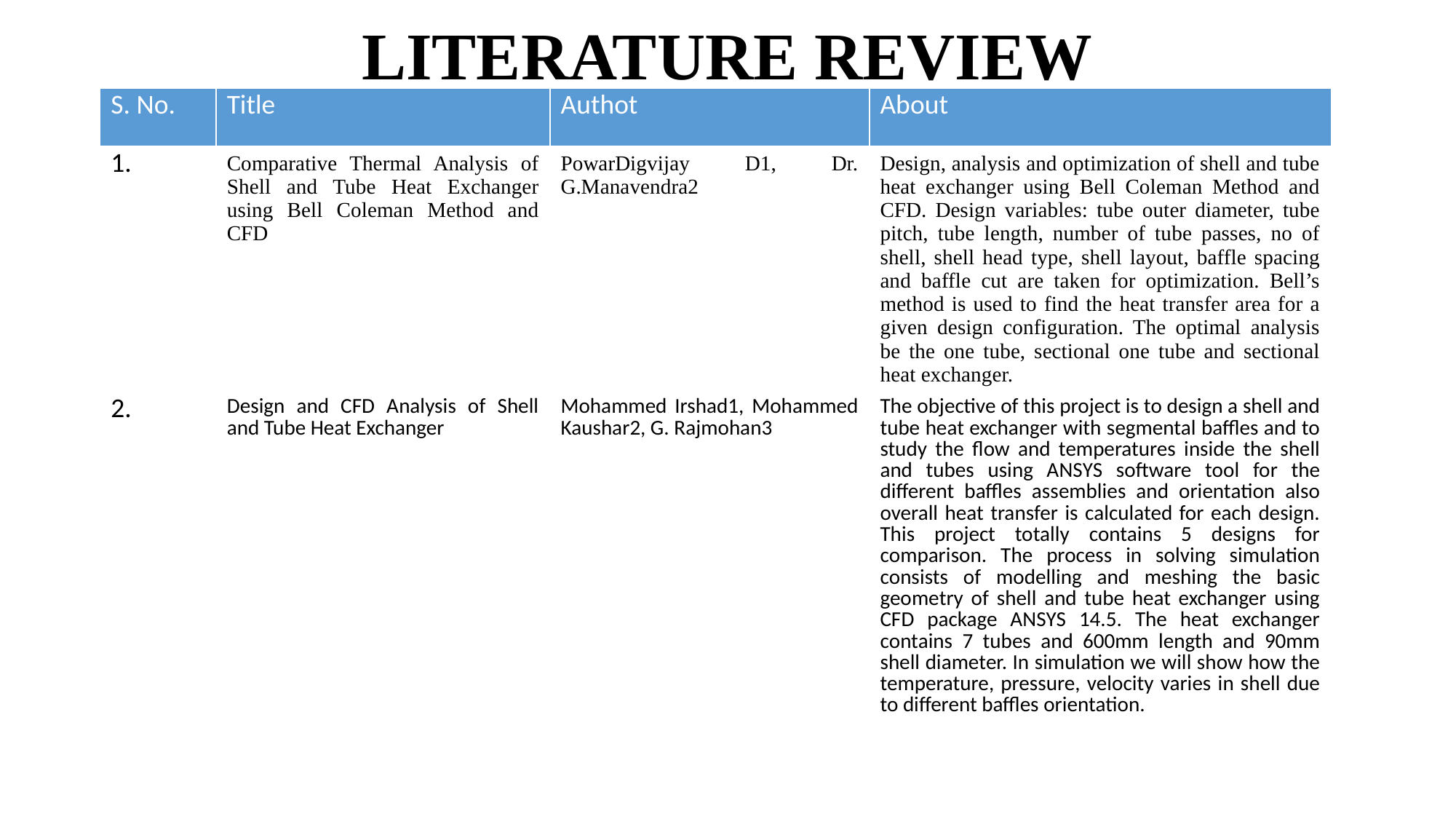

# LITERATURE REVIEW
| S. No. | Title | Authot | About |
| --- | --- | --- | --- |
| 1. | Comparative Thermal Analysis of Shell and Tube Heat Exchanger using Bell Coleman Method and CFD | PowarDigvijay D1, Dr. G.Manavendra2 | Design, analysis and optimization of shell and tube heat exchanger using Bell Coleman Method and CFD. Design variables: tube outer diameter, tube pitch, tube length, number of tube passes, no of shell, shell head type, shell layout, baffle spacing and baffle cut are taken for optimization. Bell’s method is used to find the heat transfer area for a given design configuration. The optimal analysis be the one tube, sectional one tube and sectional heat exchanger. |
| 2. | Design and CFD Analysis of Shell and Tube Heat Exchanger | Mohammed Irshad1, Mohammed Kaushar2, G. Rajmohan3 | The objective of this project is to design a shell and tube heat exchanger with segmental baffles and to study the flow and temperatures inside the shell and tubes using ANSYS software tool for the different baffles assemblies and orientation also overall heat transfer is calculated for each design. This project totally contains 5 designs for comparison. The process in solving simulation consists of modelling and meshing the basic geometry of shell and tube heat exchanger using CFD package ANSYS 14.5. The heat exchanger contains 7 tubes and 600mm length and 90mm shell diameter. In simulation we will show how the temperature, pressure, velocity varies in shell due to different baffles orientation. |